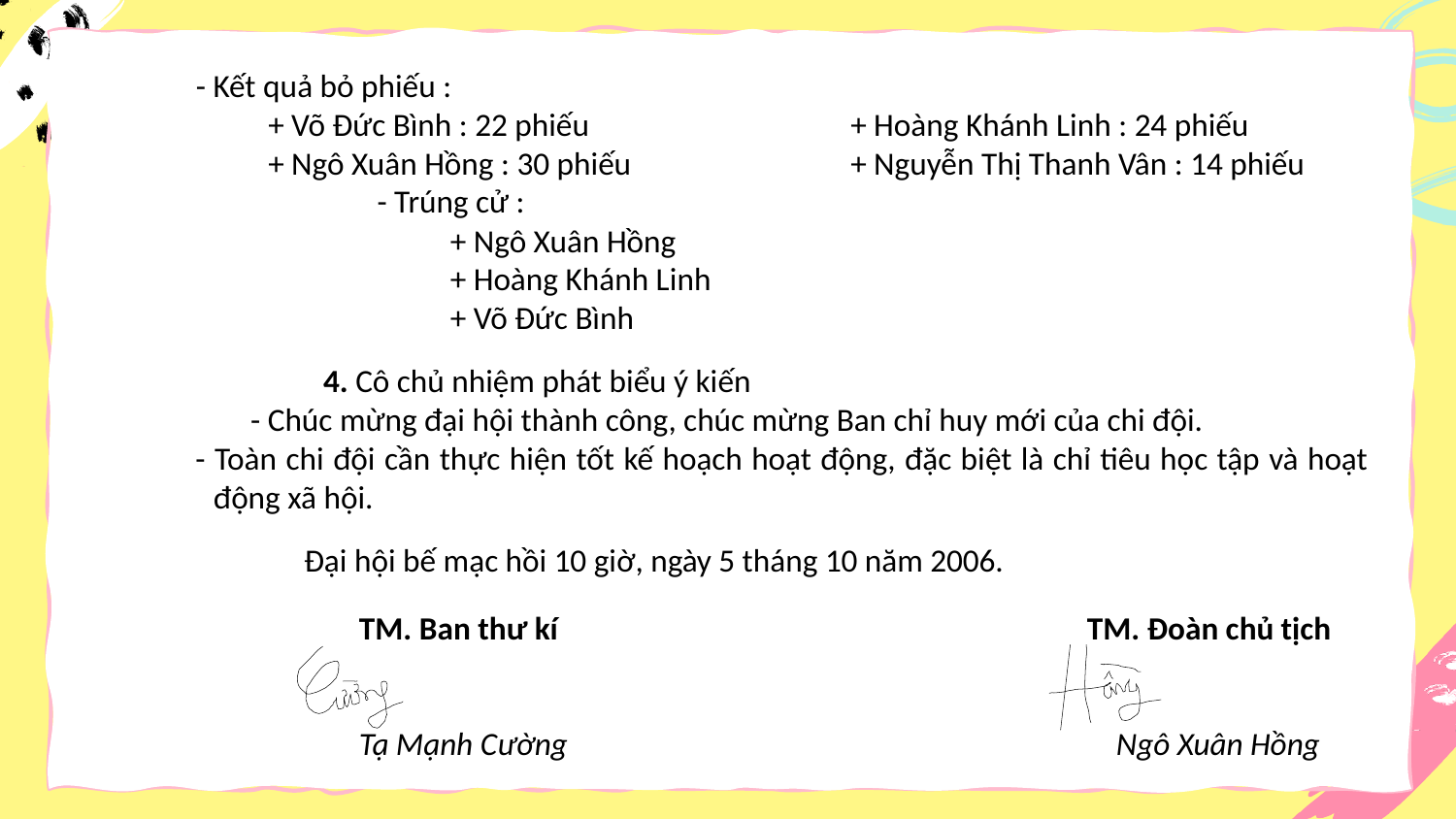

- Kết quả bỏ phiếu :
+ Võ Đức Bình : 22 phiếu		+ Hoàng Khánh Linh : 24 phiếu
+ Ngô Xuân Hồng : 30 phiếu		+ Nguyễn Thị Thanh Vân : 14 phiếu
- Trúng cử :
+ Ngô Xuân Hồng
+ Hoàng Khánh Linh
+ Võ Đức Bình

4. Cô chủ nhiệm phát biểu ý kiến
- Chúc mừng đại hội thành công, chúc mừng Ban chỉ huy mới của chi đội.
- Toàn chi đội cần thực hiện tốt kế hoạch hoạt động, đặc biệt là chỉ tiêu học tập và hoạt động xã hội.

Đại hội bế mạc hồi 10 giờ, ngày 5 tháng 10 năm 2006.

	TM. Ban thư kí				TM. Đoàn chủ tịch

	Tạ Mạnh Cường				    Ngô Xuân Hồng